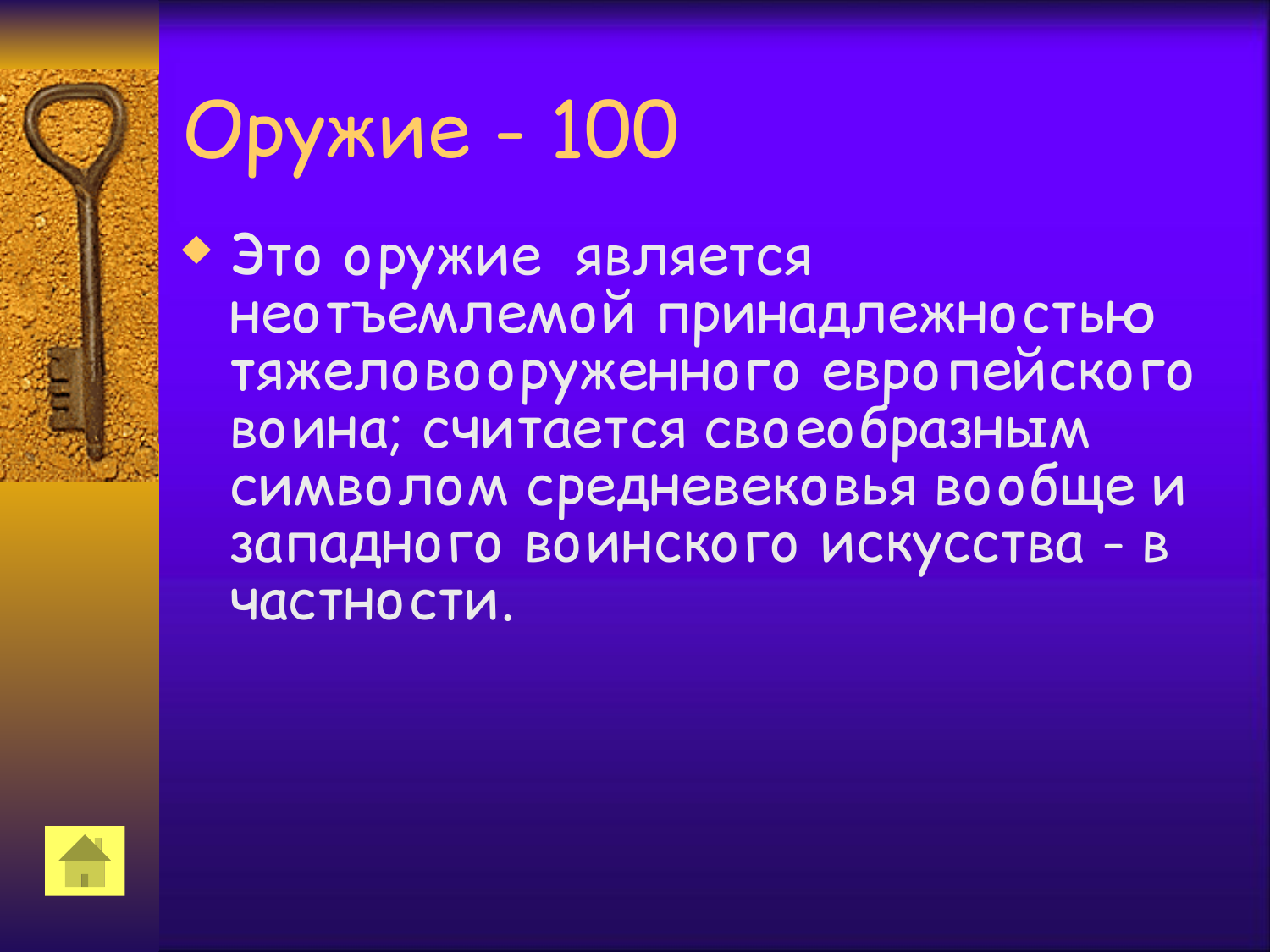

# Оружие - 100
Это оружие  является неотъемлемой принадлежностью тяжеловооруженного европейского воина; считается своеобразным символом средневековья вообще и западного воинского искусства - в частности.